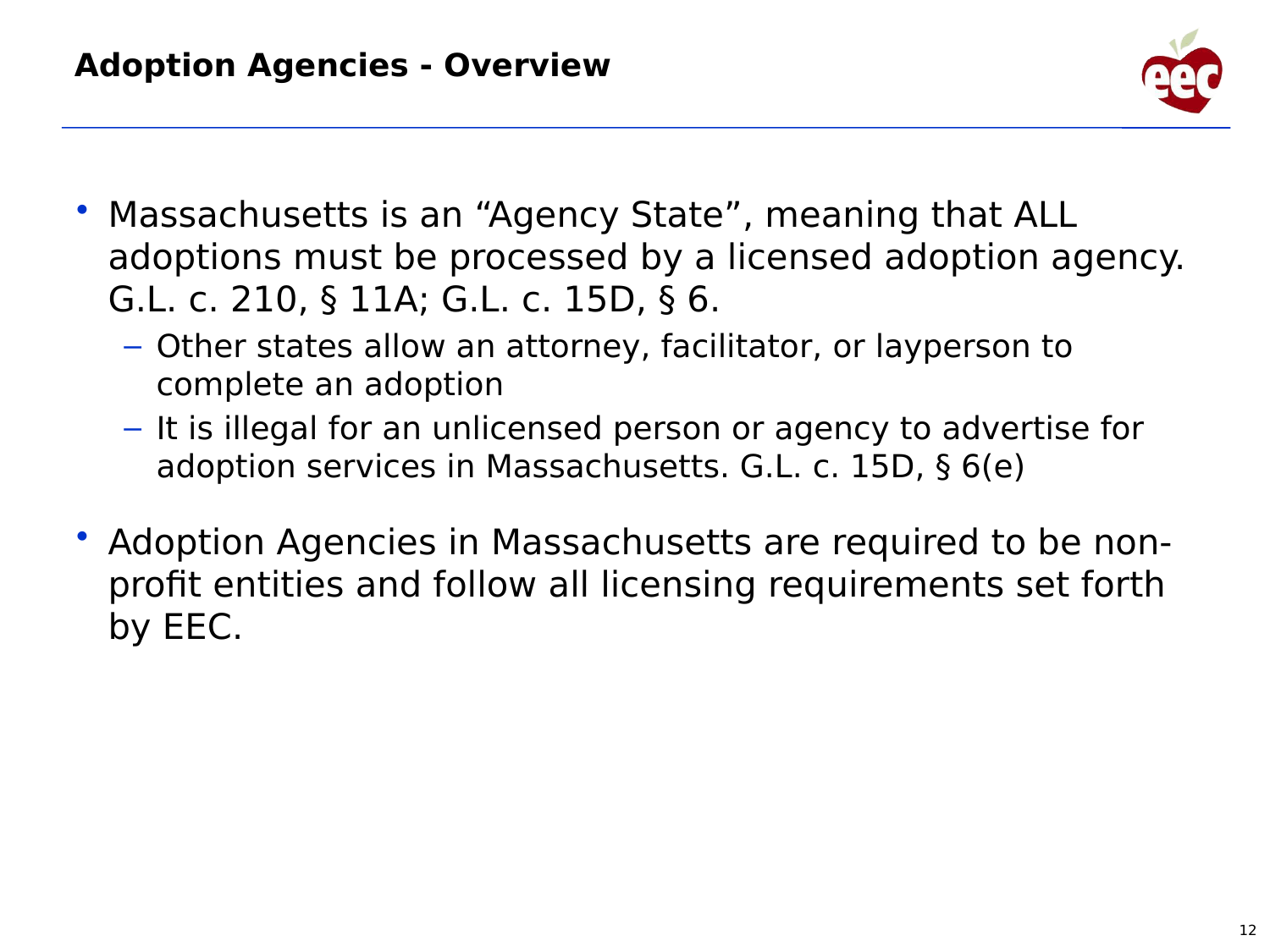

Adoption Agencies - Overview
Massachusetts is an “Agency State”, meaning that ALL adoptions must be processed by a licensed adoption agency. G.L. c. 210, § 11A; G.L. c. 15D, § 6.
Other states allow an attorney, facilitator, or layperson to complete an adoption
It is illegal for an unlicensed person or agency to advertise for adoption services in Massachusetts. G.L. c. 15D, § 6(e)
Adoption Agencies in Massachusetts are required to be non-profit entities and follow all licensing requirements set forth by EEC.
12